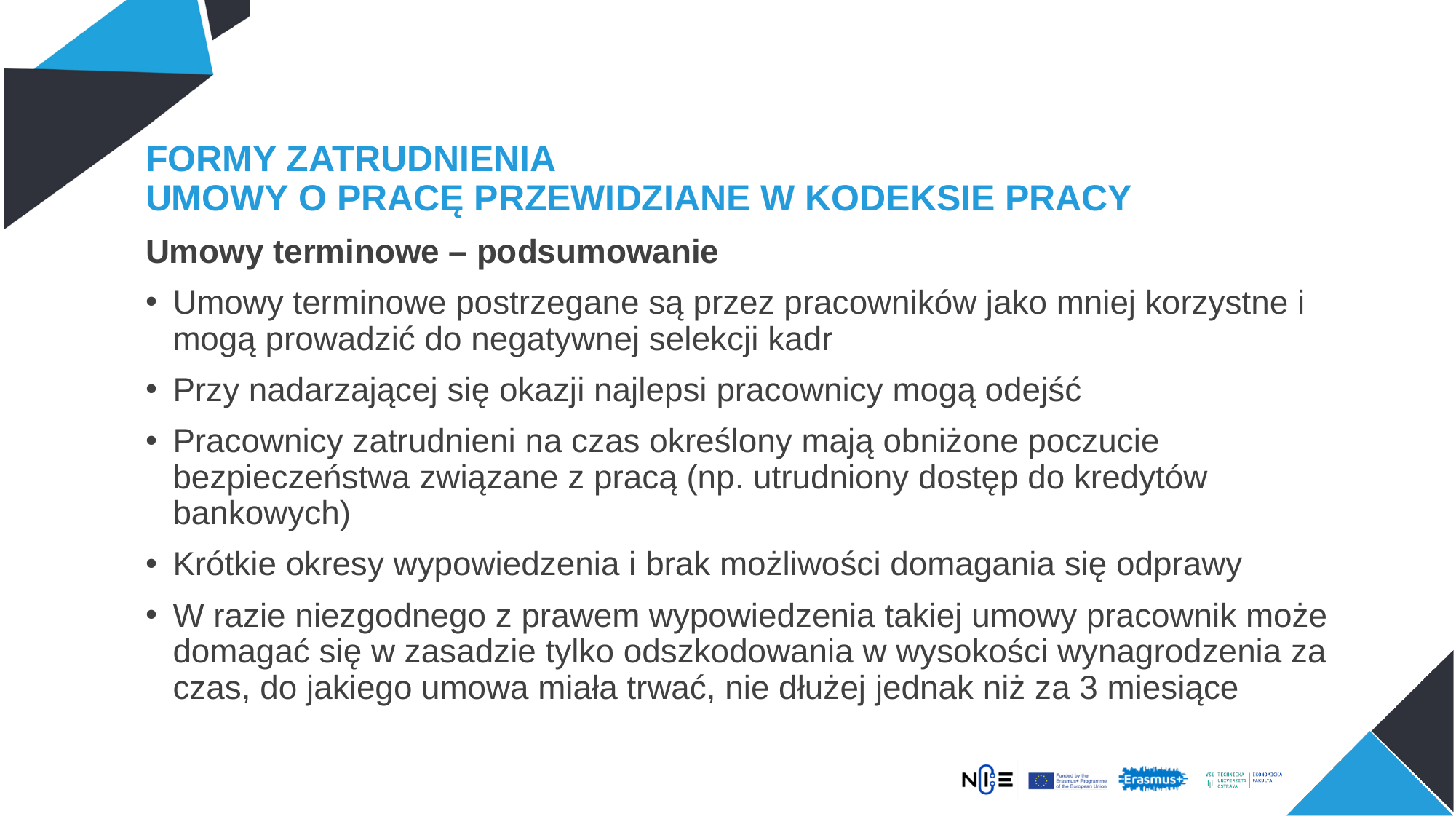

# FORMY ZATRUDNIENIA UMOWY O PRACĘ PRZEWIDZIANE W KODEKSIE PRACY
Umowy terminowe – podsumowanie
Umowy terminowe postrzegane są przez pracowników jako mniej korzystne i mogą prowadzić do negatywnej selekcji kadr
Przy nadarzającej się okazji najlepsi pracownicy mogą odejść
Pracownicy zatrudnieni na czas określony mają obniżone poczucie bezpieczeństwa związane z pracą (np. utrudniony dostęp do kredytów bankowych)
Krótkie okresy wypowiedzenia i brak możliwości domagania się odprawy
W razie niezgodnego z prawem wypowiedzenia takiej umowy pracownik może domagać się w zasadzie tylko odszkodowania w wysokości wynagrodzenia za czas, do jakiego umowa miała trwać, nie dłużej jednak niż za 3 miesiące